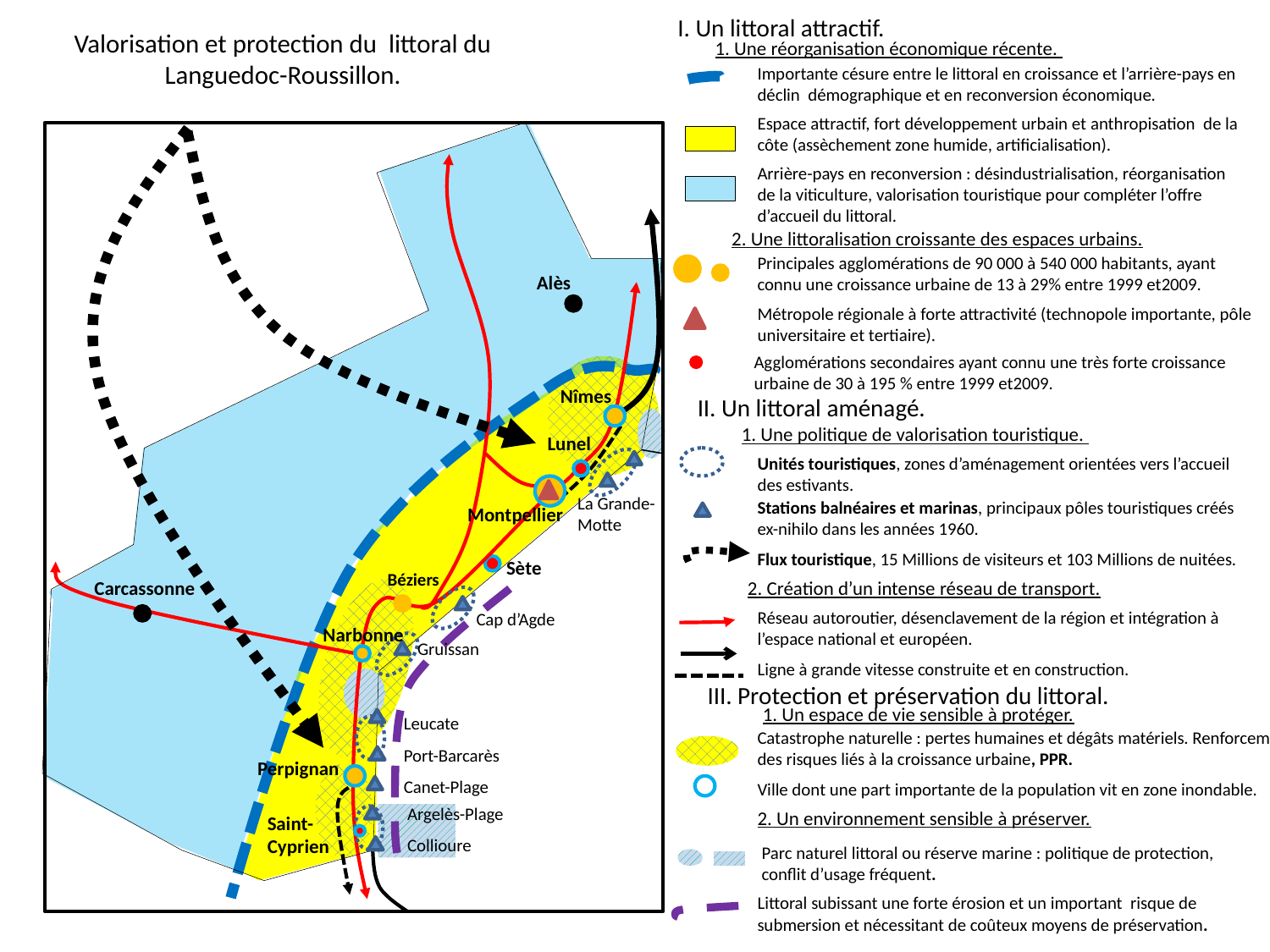

I. Un littoral attractif.
# Valorisation et protection du  littoral du Languedoc-Roussillon.
1. Une réorganisation économique récente.
Importante césure entre le littoral en croissance et l’arrière-pays en déclin  démographique et en reconversion économique.

Espace attractif, fort développement urbain et anthropisation  de la côte (assèchement zone humide, artificialisation).

Arrière-pays en reconversion : désindustrialisation, réorganisation de la viticulture, valorisation touristique pour compléter l’offre d’accueil du littoral.

2. Une littoralisation croissante des espaces urbains.
Principales agglomérations de 90 000 à 540 000 habitants, ayant connu une croissance urbaine de 13 à 29% entre 1999 et2009.

Alès

Métropole régionale à forte attractivité (technopole importante, pôle universitaire et tertiaire).

Agglomérations secondaires ayant connu une très forte croissance urbaine de 30 à 195 % entre 1999 et2009.

Nîmes
II. Un littoral aménagé.

1. Une politique de valorisation touristique.
Lunel

Unités touristiques, zones d’aménagement orientées vers l’accueil des estivants.

La Grande-Motte
Stations balnéaires et marinas, principaux pôles touristiques créés ex-nihilo dans les années 1960.
Montpellier

Flux touristique, 15 Millions de visiteurs et 103 Millions de nuitées.

Sète

Béziers
Carcassonne
2. Création d’un intense réseau de transport.

Réseau autoroutier, désenclavement de la région et intégration à l’espace national et européen.
Cap d’Agde

Narbonne

Gruissan

Ligne à grande vitesse construite et en construction.
III. Protection et préservation du littoral.
Leucate
Port-Barcarès
Canet-Plage

1. Un espace de vie sensible à protéger.

Catastrophe naturelle : pertes humaines et dégâts matériels. Renforcement des risques liés à la croissance urbaine, PPR.
Perpignan

Ville dont une part importante de la population vit en zone inondable.

Argelès-Plage
Collioure

2. Un environnement sensible à préserver.
Saint-Cyprien

Parc naturel littoral ou réserve marine : politique de protection, conflit d’usage fréquent.

Littoral subissant une forte érosion et un important  risque de submersion et nécessitant de coûteux moyens de préservation.